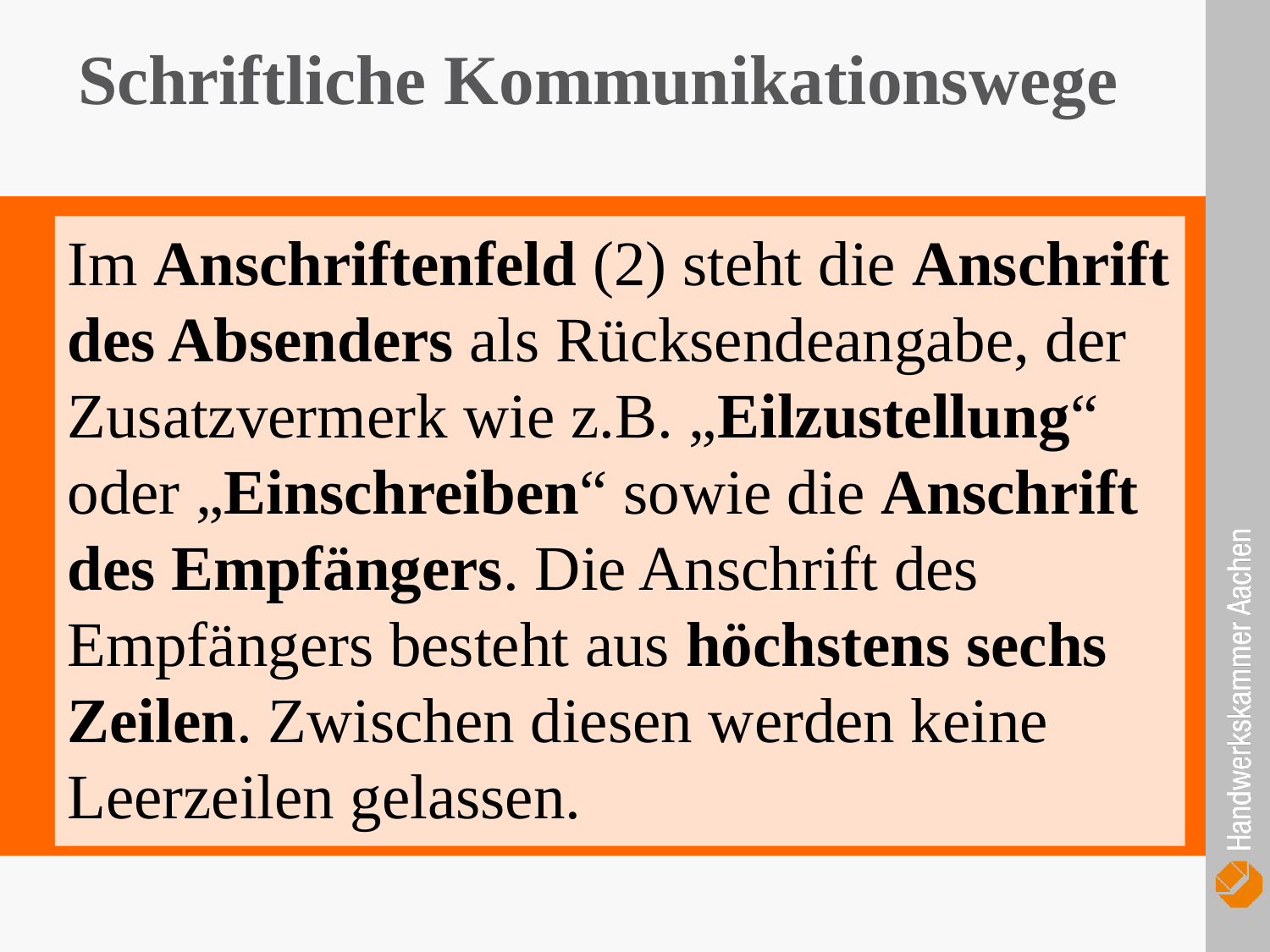

Schriftliche Kommunikationswege
Im Anschriftenfeld (2) steht die Anschrift des Absenders als Rücksendeangabe, der Zusatzvermerk wie z.B. „Eilzustellung“ oder „Einschreiben“ sowie die Anschrift des Empfängers. Die Anschrift des Empfängers besteht aus höchstens sechs Zeilen. Zwischen diesen werden keine Leerzeilen gelassen.